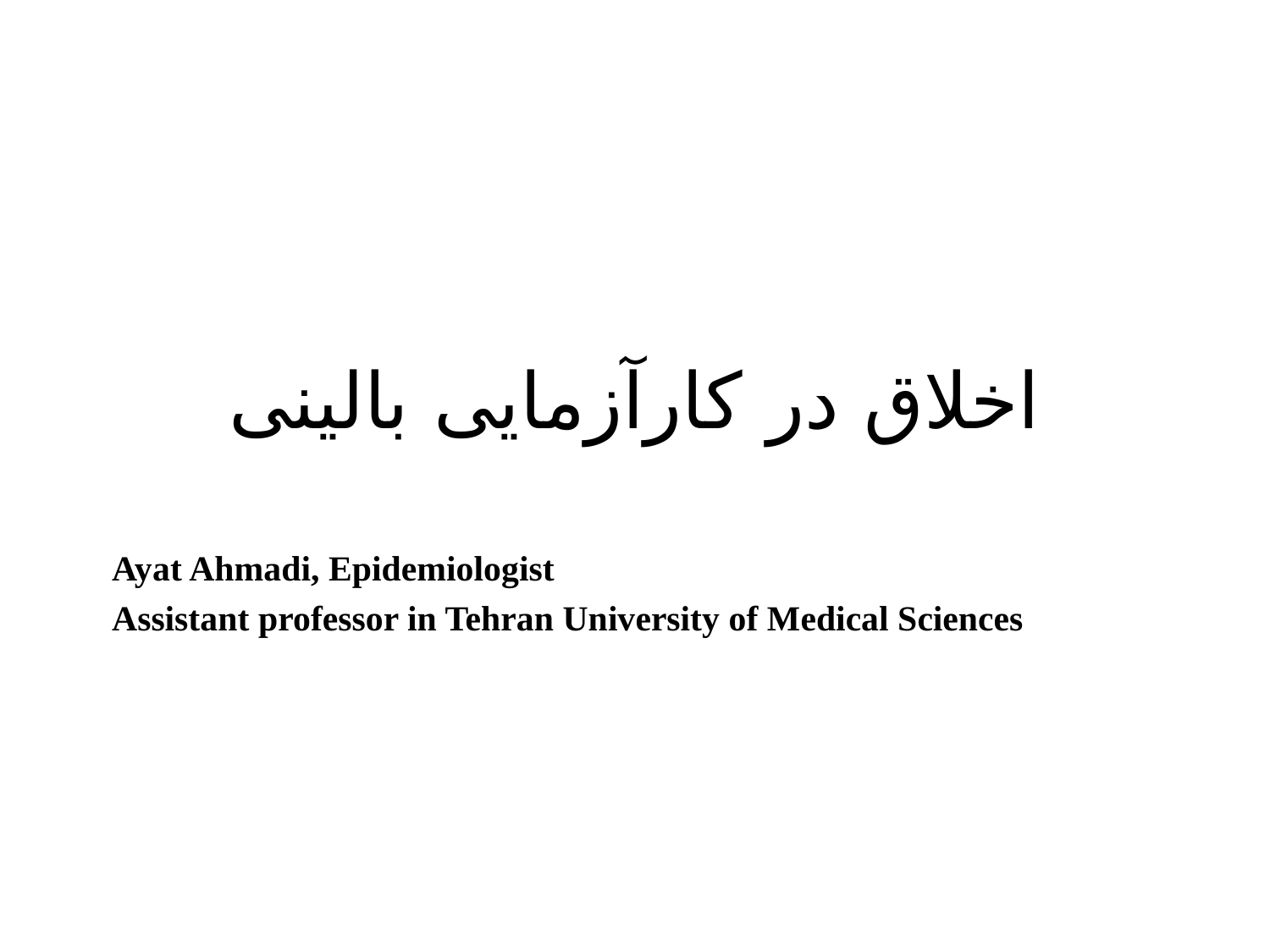

# اخلاق در کارآزمایی بالینی
Ayat Ahmadi, Epidemiologist
Assistant professor in Tehran University of Medical Sciences